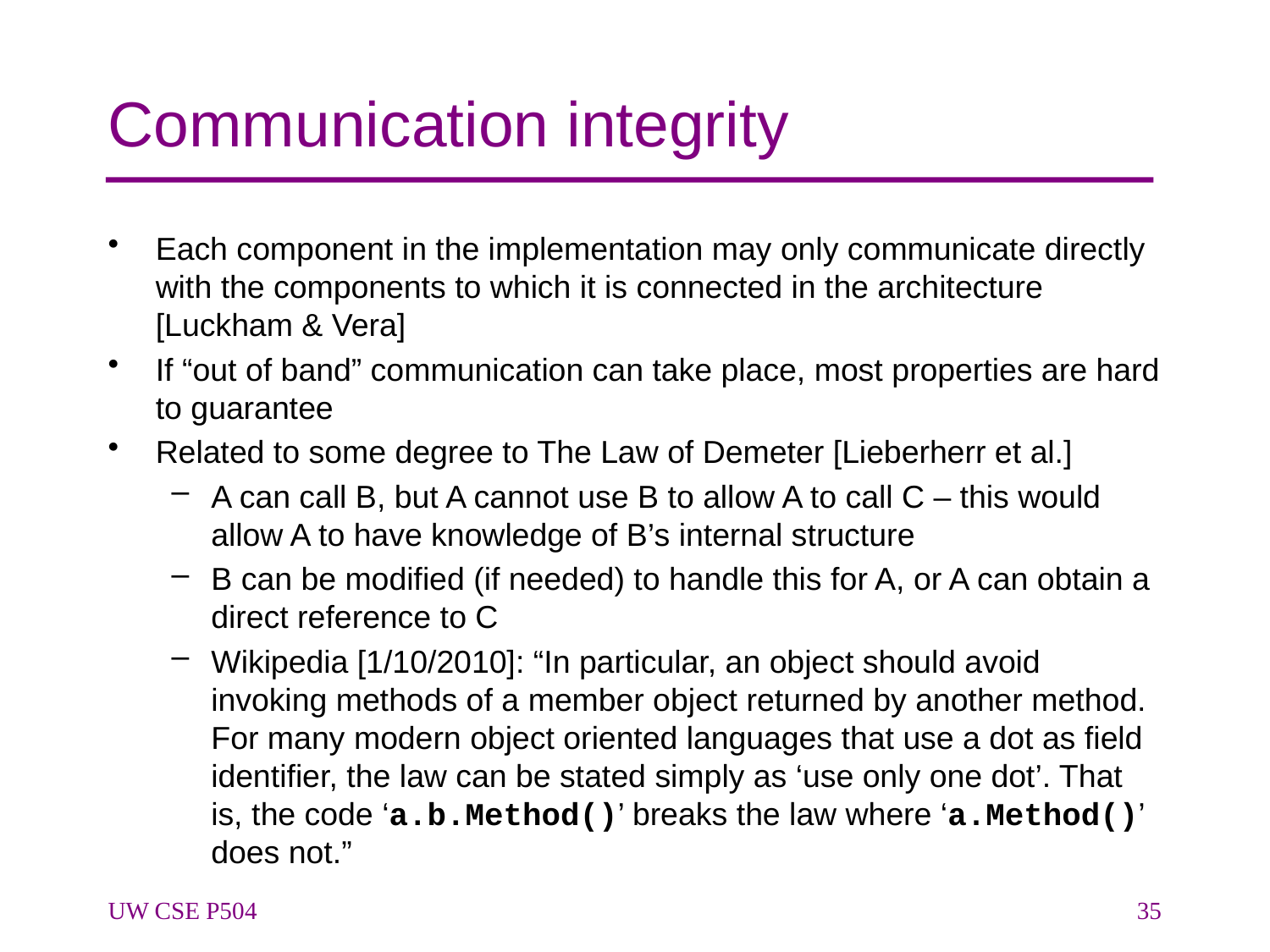

# Communication integrity
Each component in the implementation may only communicate directly with the components to which it is connected in the architecture [Luckham & Vera]
If “out of band” communication can take place, most properties are hard to guarantee
Related to some degree to The Law of Demeter [Lieberherr et al.]
A can call B, but A cannot use B to allow A to call C – this would allow A to have knowledge of B’s internal structure
B can be modified (if needed) to handle this for A, or A can obtain a direct reference to C
Wikipedia [1/10/2010]: “In particular, an object should avoid invoking methods of a member object returned by another method. For many modern object oriented languages that use a dot as field identifier, the law can be stated simply as ‘use only one dot’. That is, the code ‘a.b.Method()’ breaks the law where ‘a.Method()’ does not.”
UW CSE P504
35